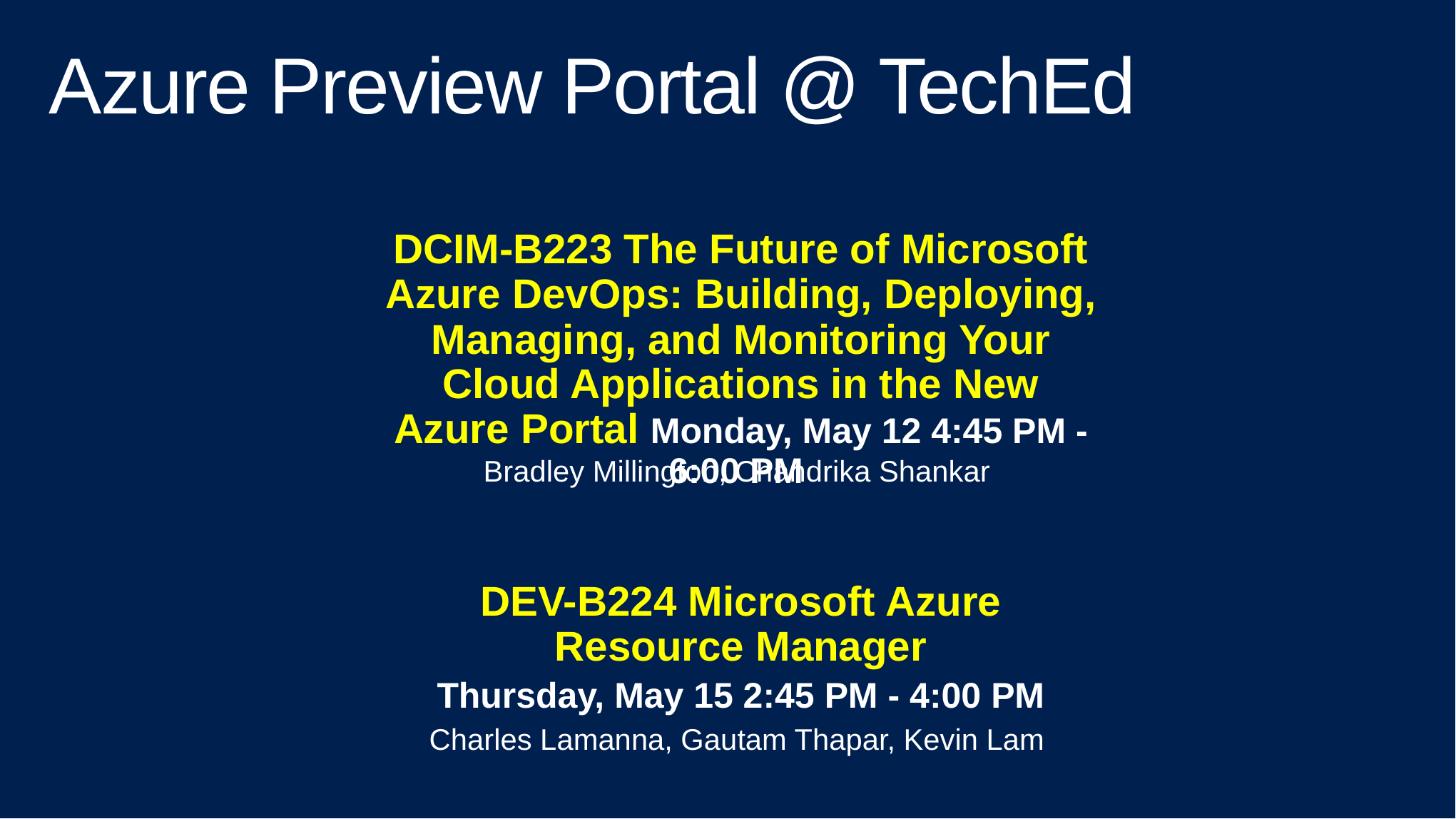

# Azure Preview Portal @ TechEd
DCIM-B223 The Future of Microsoft Azure DevOps: Building, Deploying, Managing, and Monitoring Your Cloud Applications in the New Azure Portal Monday, May 12 4:45 PM - 6:00 PM
Bradley Millington, Chandrika Shankar
DEV-B224 Microsoft Azure Resource Manager
Thursday, May 15 2:45 PM - 4:00 PM
Charles Lamanna, Gautam Thapar, Kevin Lam